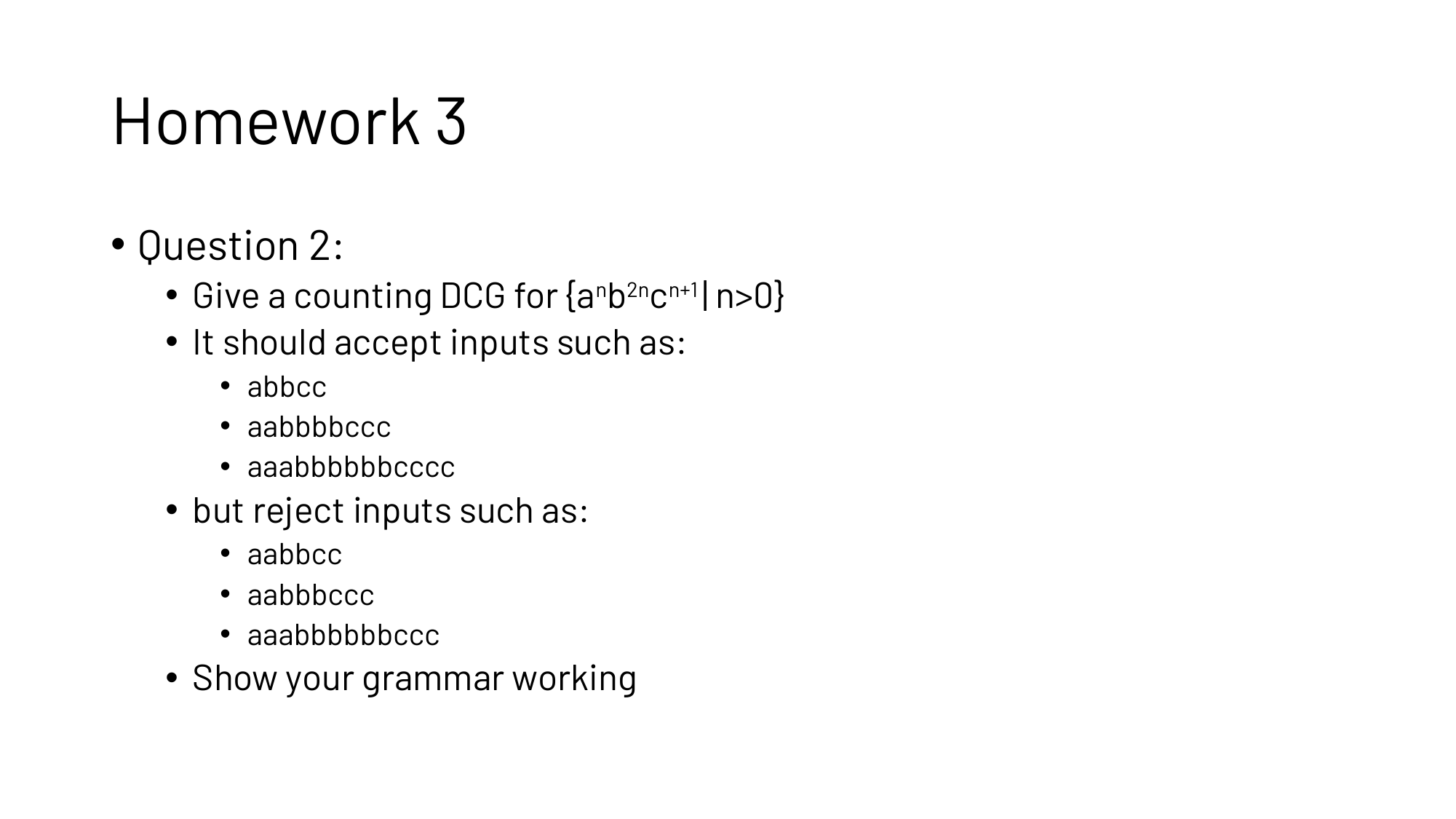

# Homework 3
Question 2:
Give a counting DCG for {anb2ncn+1 | n>0}
It should accept inputs such as:
abbcc
aabbbbccc
aaabbbbbbcccc
but reject inputs such as:
aabbcc
aabbbccc
aaabbbbbbccc
Show your grammar working